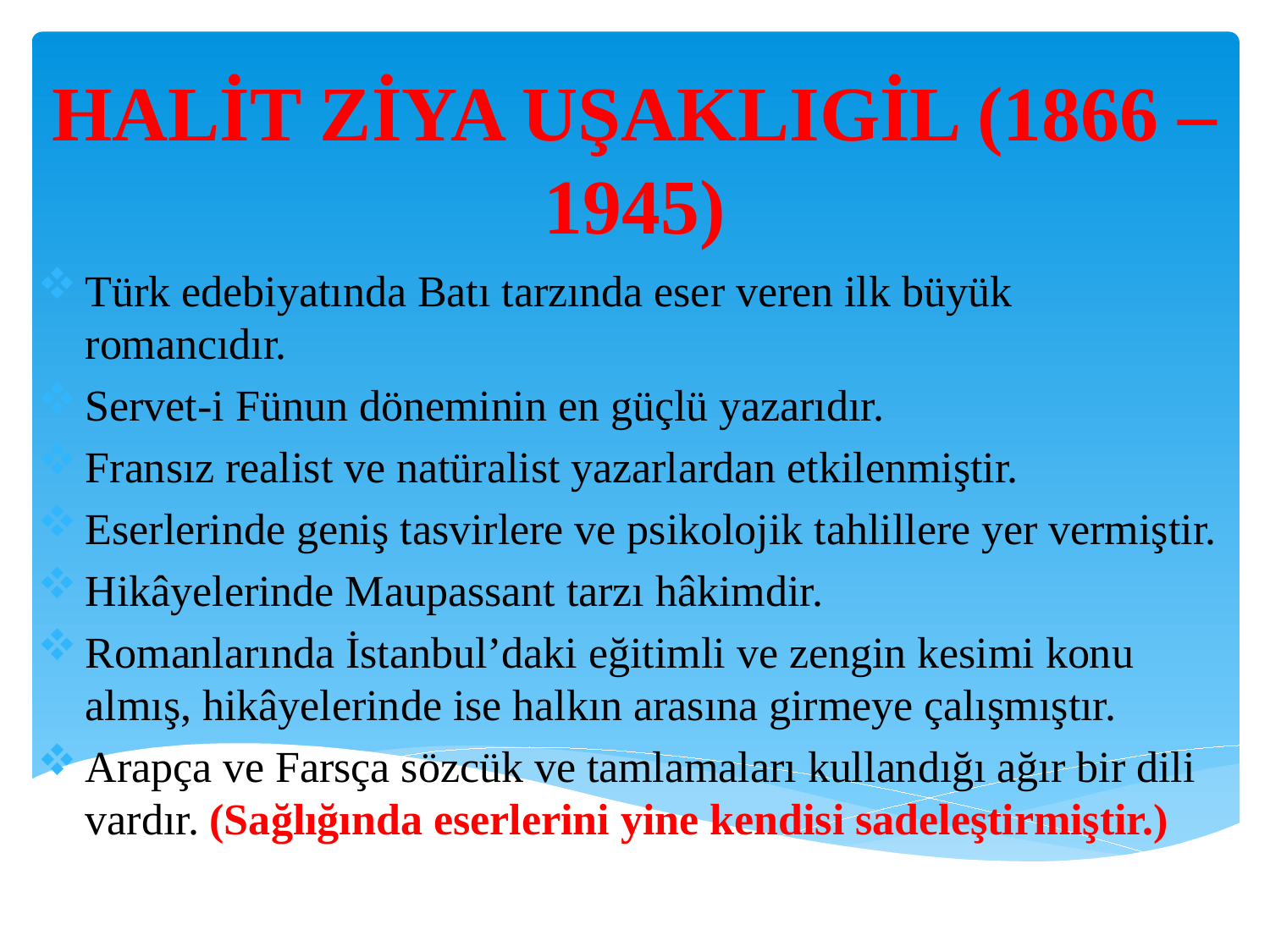

# HALİT ZİYA UŞAKLIGİL (1866 – 1945)
Türk edebiyatında Batı tarzında eser veren ilk büyük romancıdır.
Servet-i Fünun döneminin en güçlü yazarıdır.
Fransız realist ve natüralist yazarlardan etkilenmiştir.
Eserlerinde geniş tasvirlere ve psikolojik tahlillere yer vermiştir.
Hikâyelerinde Maupassant tarzı hâkimdir.
Romanlarında İstanbul’daki eğitimli ve zengin kesimi konu almış, hikâyelerinde ise halkın arasına girmeye çalışmıştır.
Arapça ve Farsça sözcük ve tamlamaları kullandığı ağır bir dili vardır. (Sağlığında eserlerini yine kendisi sadeleştirmiştir.)